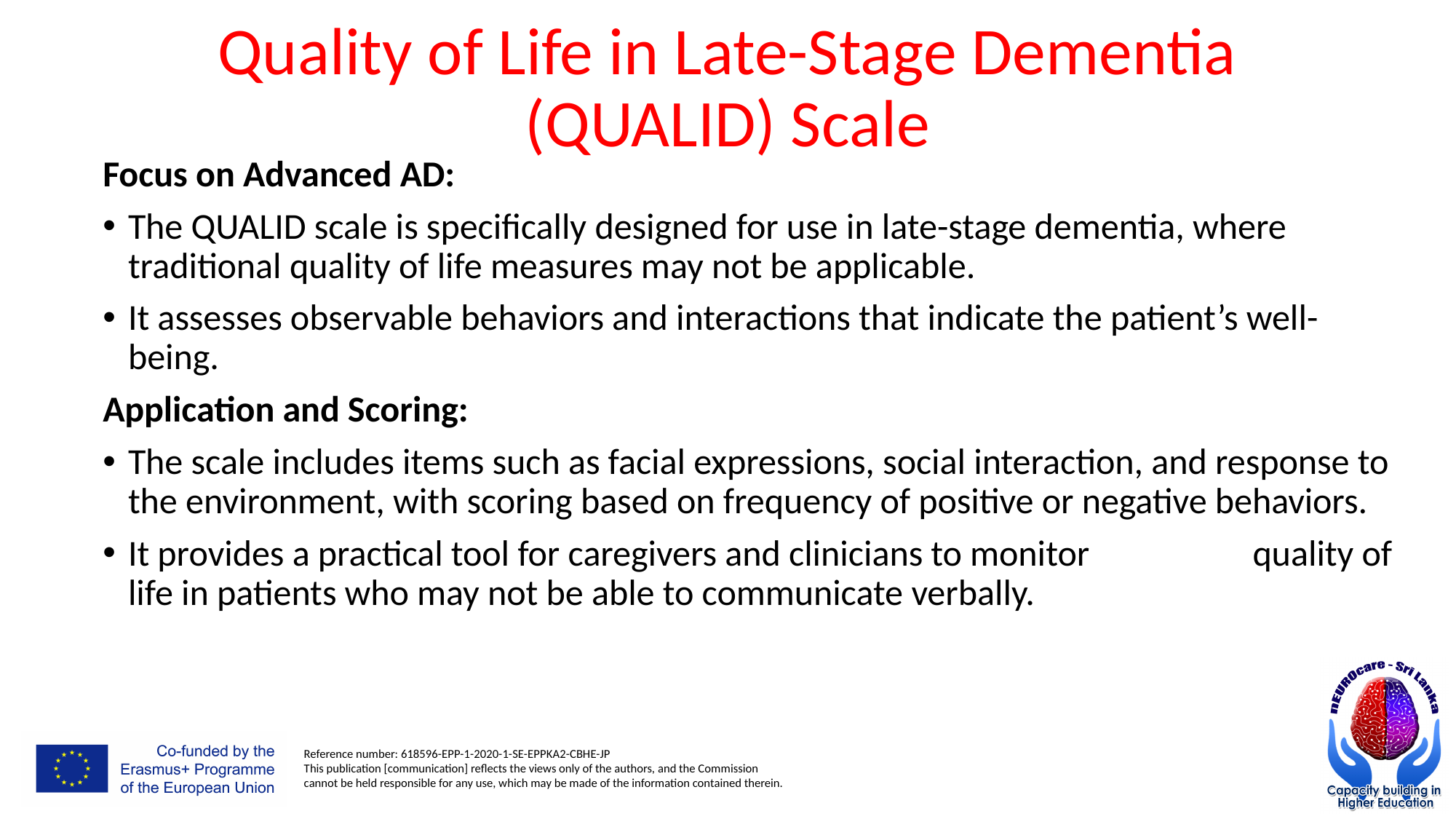

# Quality of Life in Late-Stage Dementia (QUALID) Scale
Focus on Advanced AD:
The QUALID scale is specifically designed for use in late-stage dementia, where traditional quality of life measures may not be applicable.
It assesses observable behaviors and interactions that indicate the patient’s well-being.
Application and Scoring:
The scale includes items such as facial expressions, social interaction, and response to the environment, with scoring based on frequency of positive or negative behaviors.
It provides a practical tool for caregivers and clinicians to monitor                    quality of life in patients who may not be able to communicate verbally.